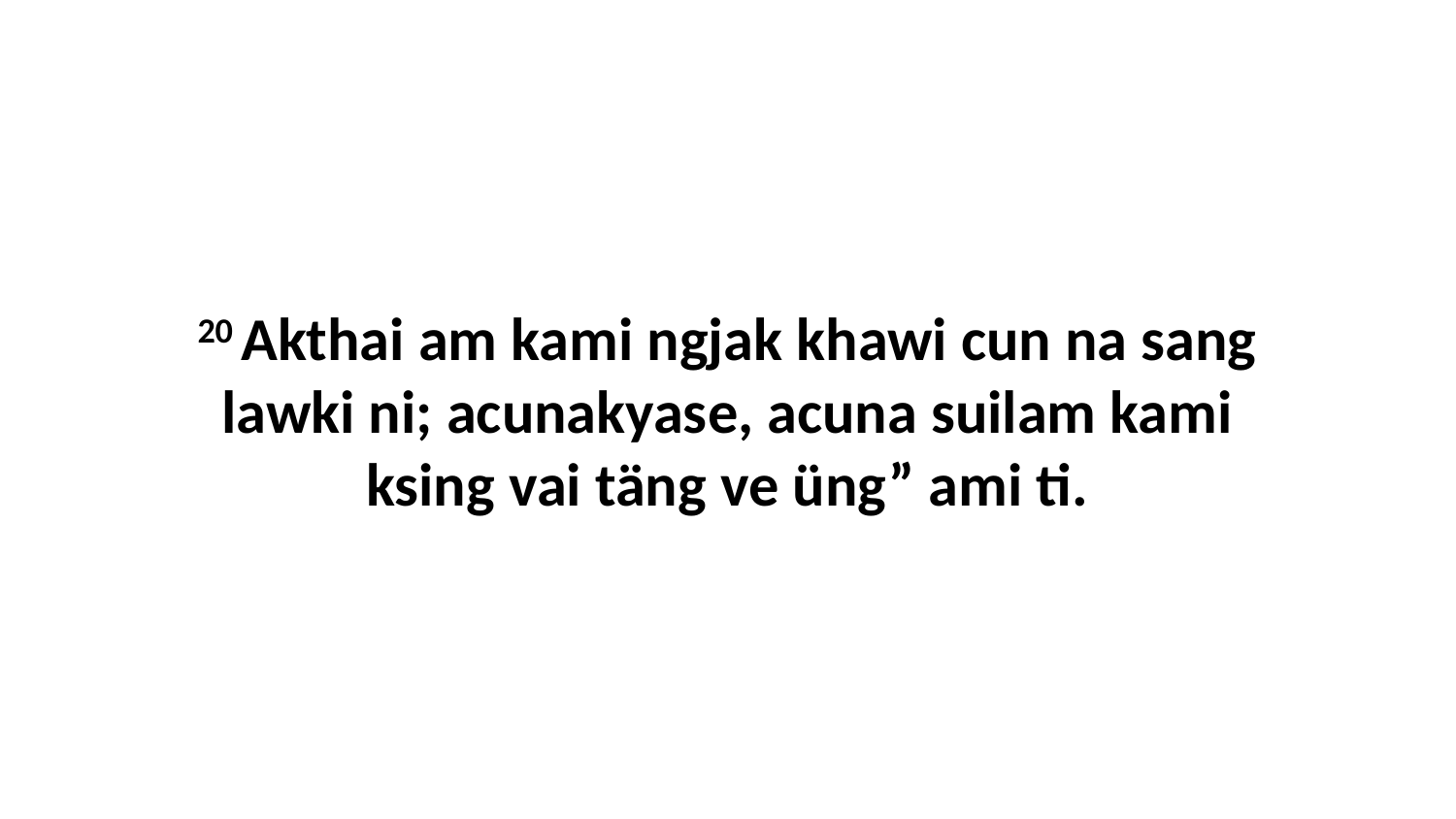

20 Akthai am kami ngjak khawi cun na sang lawki ni; acunakyase, acuna suilam kami ksing vai täng ve üng” ami ti.